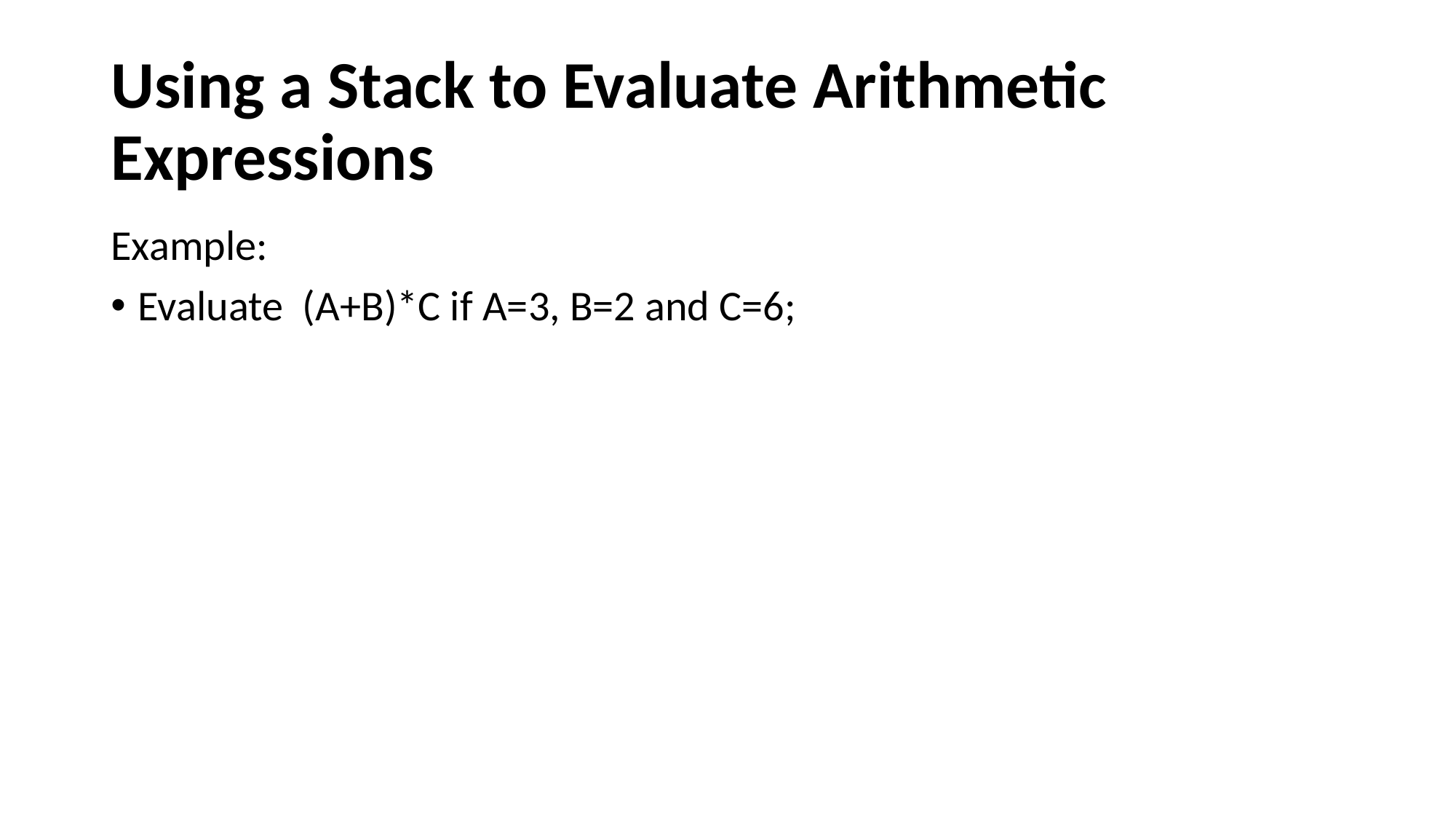

# Using a Stack to Evaluate Arithmetic Expressions
Example:
Evaluate  (A+B)*C if A=3, B=2 and C=6;